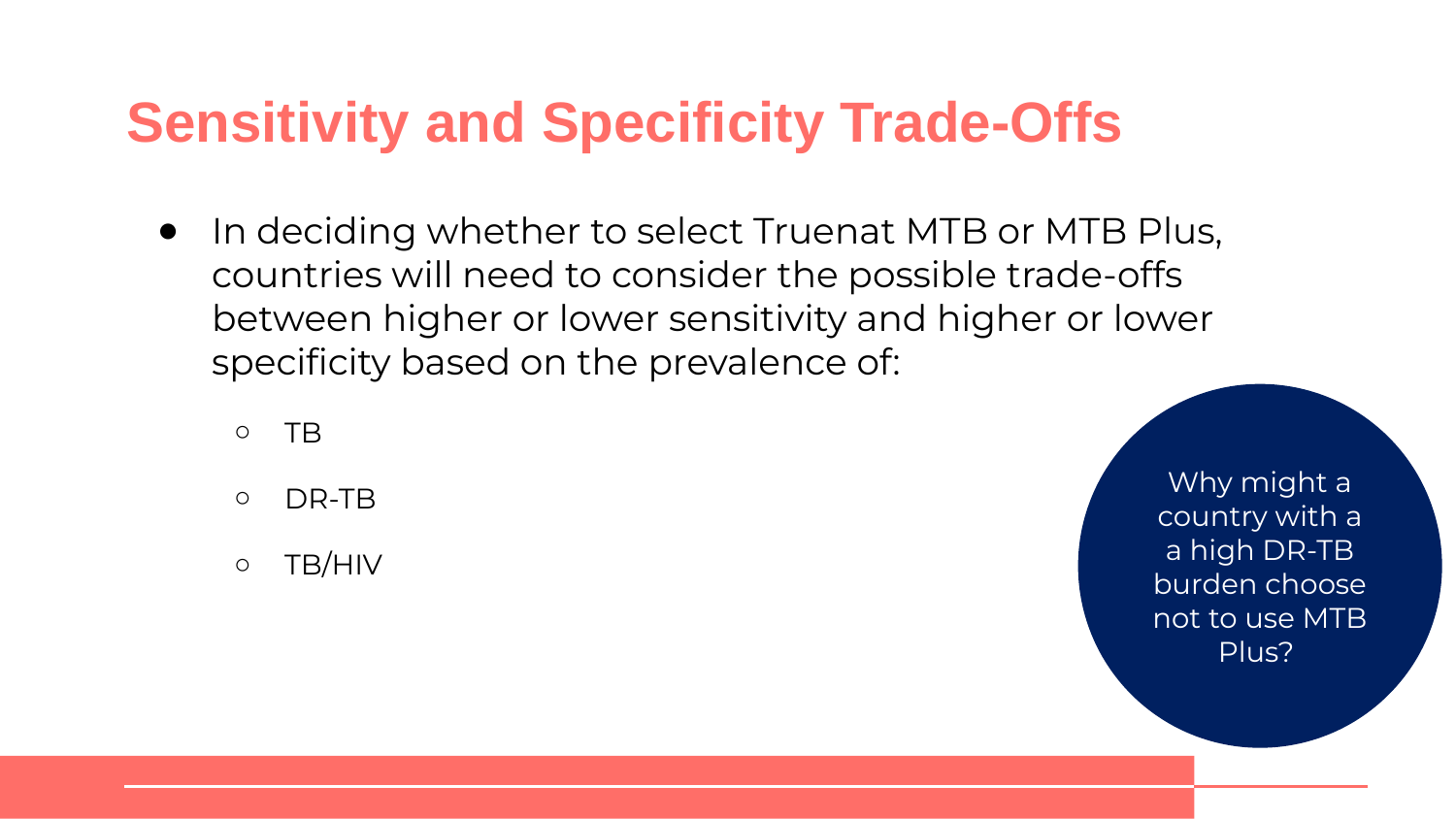

# Sensitivity and Specificity Trade-Offs
In deciding whether to select Truenat MTB or MTB Plus, countries will need to consider the possible trade-offs between higher or lower sensitivity and higher or lower specificity based on the prevalence of:
TB
DR-TB
TB/HIV
Why might a country with a a high DR-TB burden choose not to use MTB Plus?